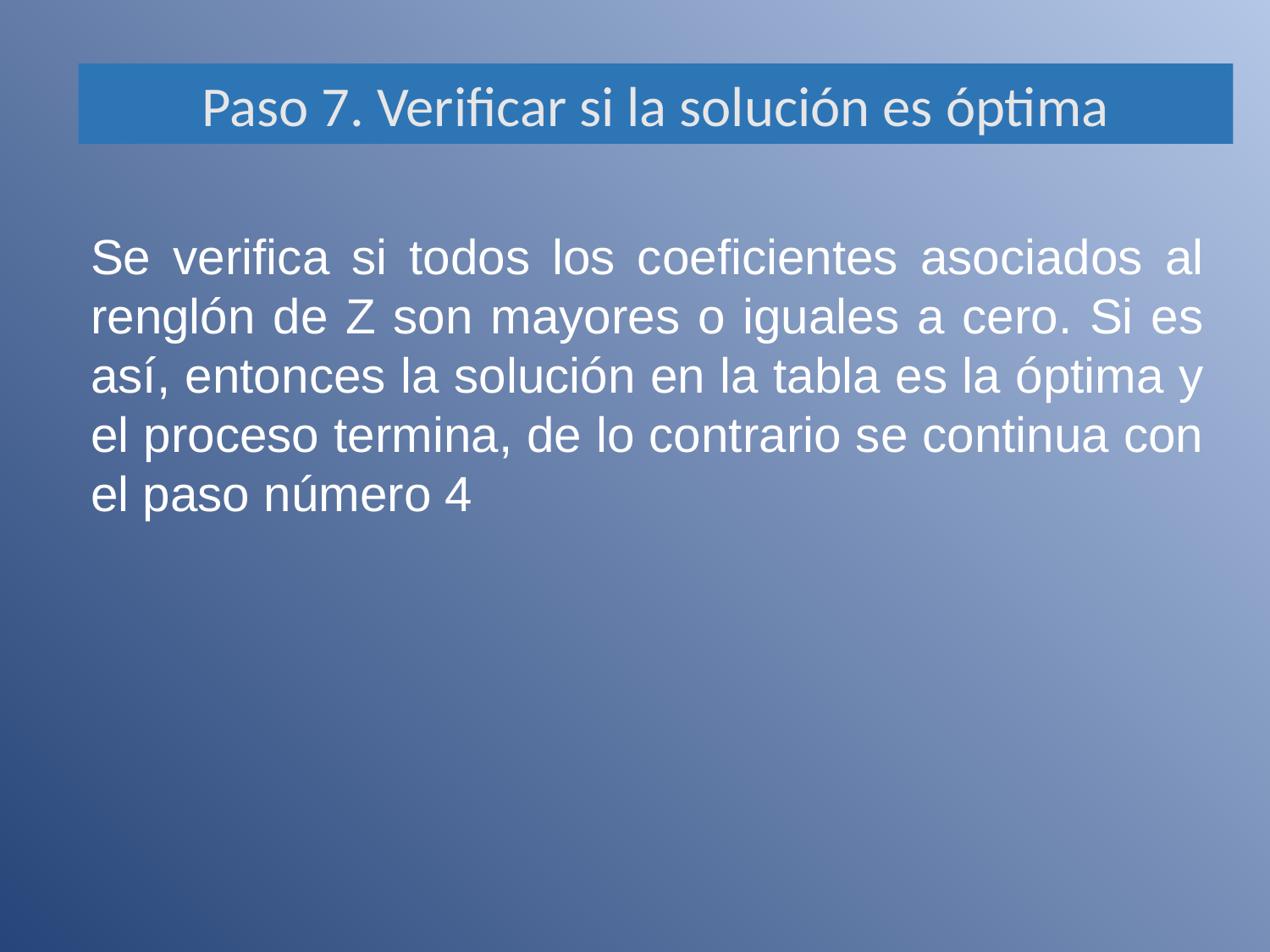

Paso 7. Verificar si la solución es óptima
Se verifica si todos los coeficientes asociados al renglón de Z son mayores o iguales a cero. Si es así, entonces la solución en la tabla es la óptima y el proceso termina, de lo contrario se continua con el paso número 4